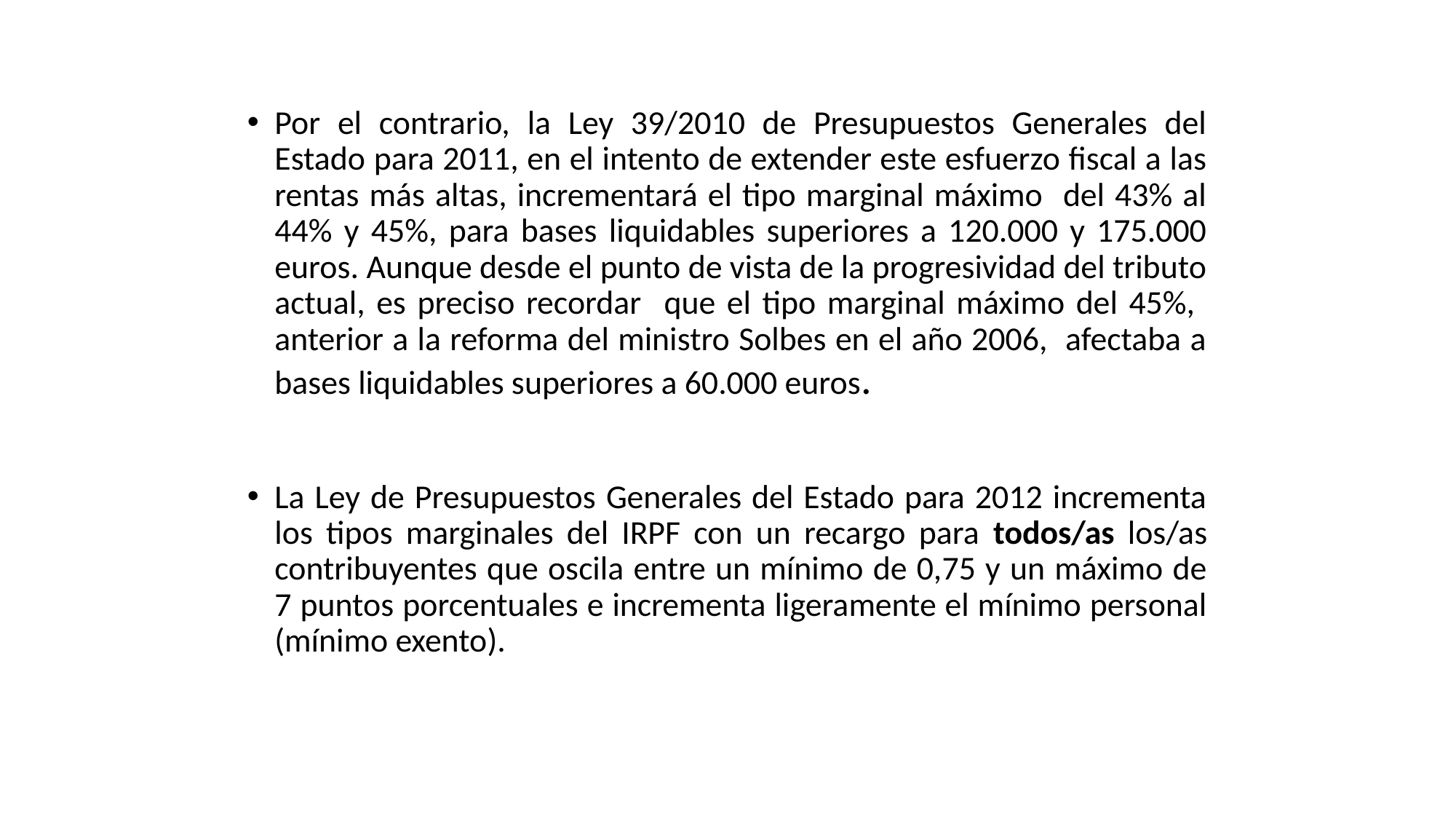

Por el contrario, la Ley 39/2010 de Presupuestos Generales del Estado para 2011, en el intento de extender este esfuerzo fiscal a las rentas más altas, incrementará el tipo marginal máximo  del 43% al 44% y 45%, para bases liquidables superiores a 120.000 y 175.000 euros. Aunque desde el punto de vista de la progresividad del tributo actual, es preciso recordar  que el tipo marginal máximo del 45%,  anterior a la reforma del ministro Solbes en el año 2006,  afectaba a bases liquidables superiores a 60.000 euros.

La Ley de Presupuestos Generales del Estado para 2012 incrementa los tipos marginales del IRPF con un recargo para todos/as los/as contribuyentes que oscila entre un mínimo de 0,75 y un máximo de 7 puntos porcentuales e incrementa ligeramente el mínimo personal (mínimo exento).